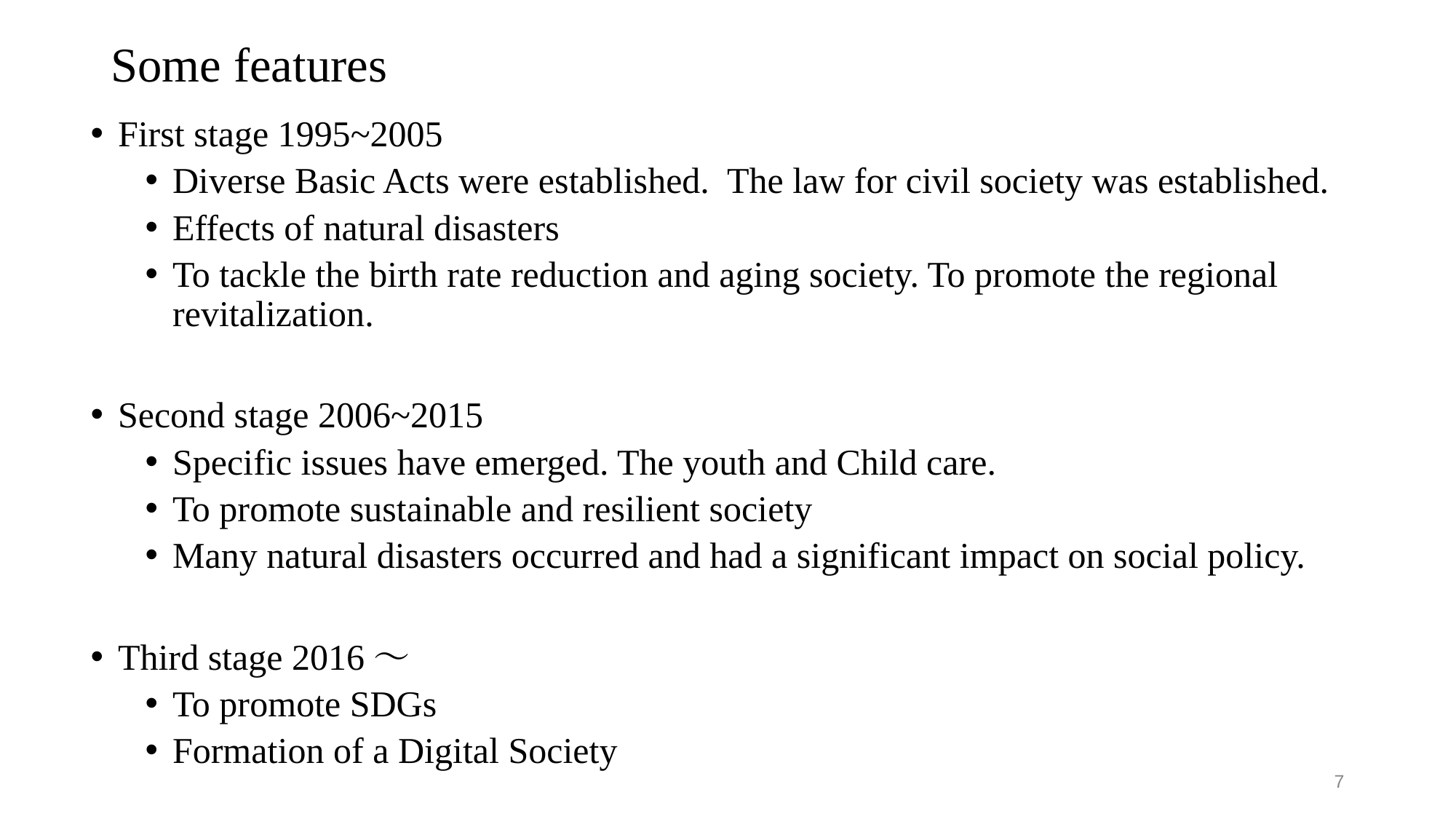

# Some features
First stage 1995~2005
Diverse Basic Acts were established.  The law for civil society was established.
Effects of natural disasters
To tackle the birth rate reduction and aging society. To promote the regional revitalization.

Second stage 2006~2015
Specific issues have emerged. The youth and Child care.
To promote sustainable and resilient society
Many natural disasters occurred and had a significant impact on social policy.

Third stage 2016～
To promote SDGs
Formation of a Digital Society

7